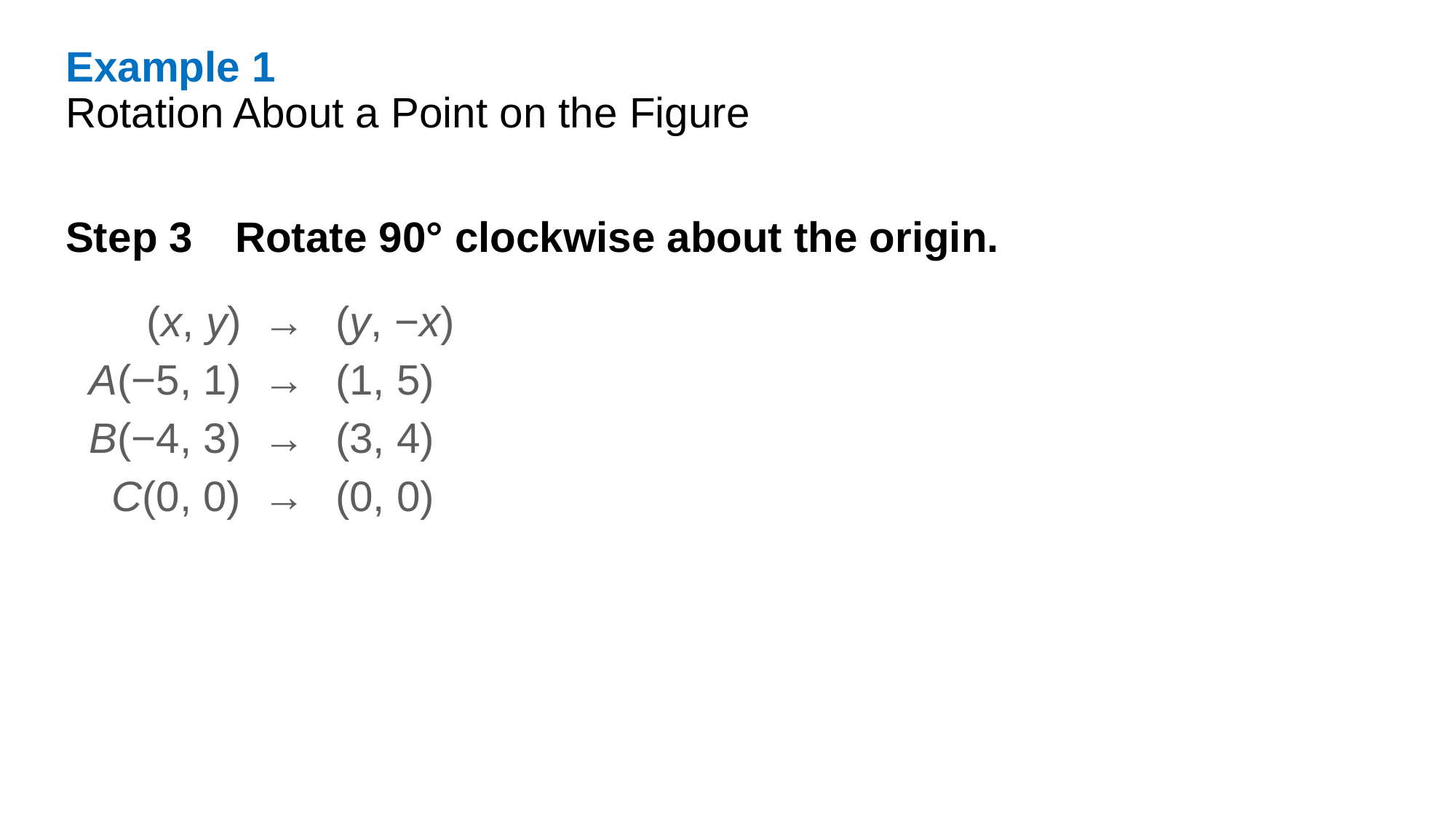

Example 1
Rotation About a Point on the Figure
Step 3 Rotate 90° clockwise about the origin.
| (x, y) | → | (y, −x) |
| --- | --- | --- |
| A(−5, 1) | → | (1, 5) |
| B(−4, 3) | → | (3, 4) |
| C(0, 0) | → | (0, 0) |